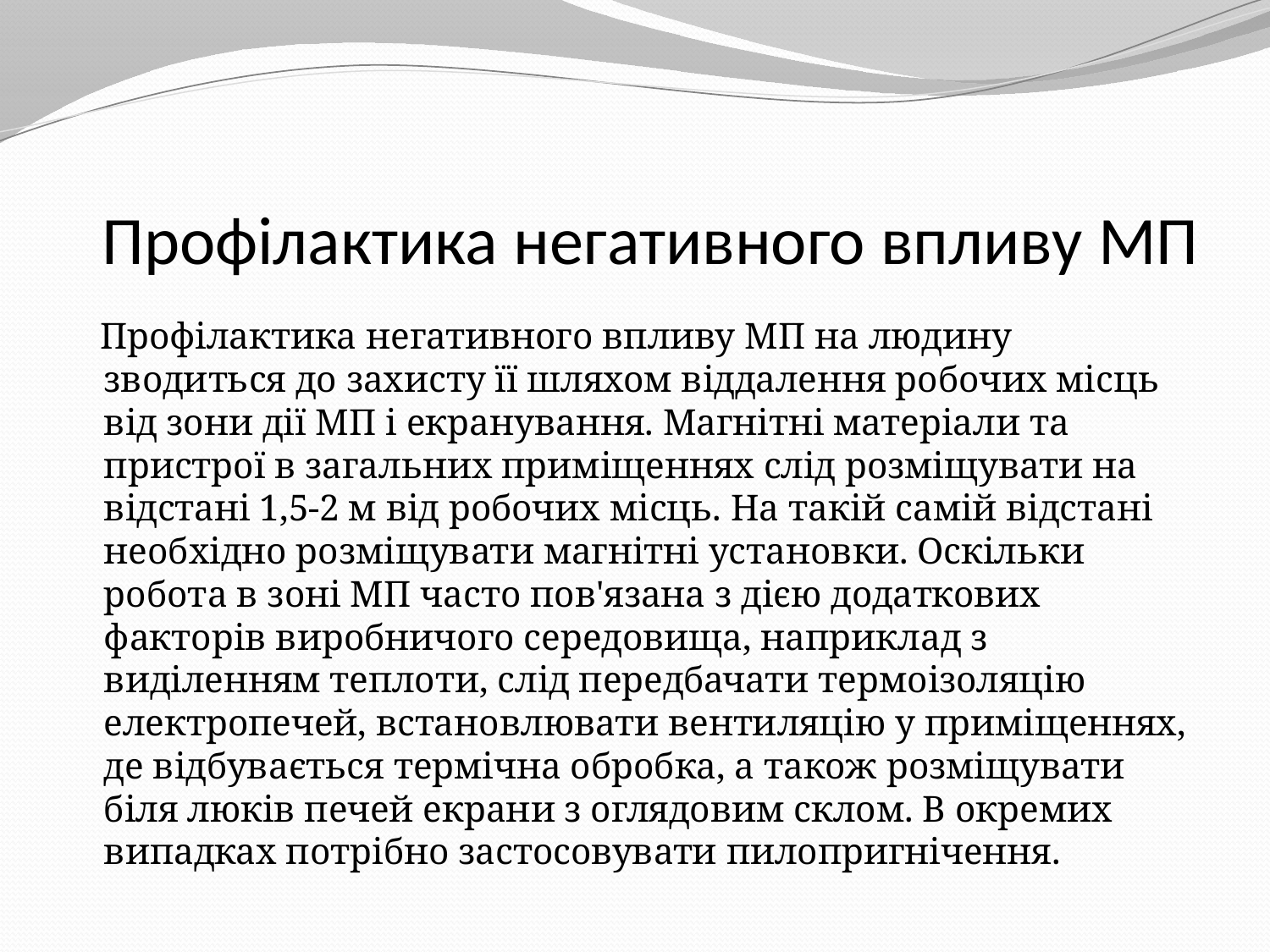

# Профілактика негативного впливу МП
   Профілактика негативного впливу МП на людину зводиться до захисту її шляхом віддалення робочих місць від зони дії МП і екранування. Магнітні матеріали та пристрої в загальних приміщеннях слід розміщувати на відстані 1,5-2 м від робочих місць. На такій самій відстані необхідно розміщувати магнітні установки. Оскільки робота в зоні МП часто пов'язана з дією додаткових факторів виробничого середовища, наприклад з виділенням теплоти, слід передбачати термоізоляцію електропечей, встановлювати вентиляцію у приміщеннях, де відбувається термічна обробка, а також розміщувати біля люків печей екрани з оглядовим склом. В окремих випадках потрібно застосовувати пилопригнічення.